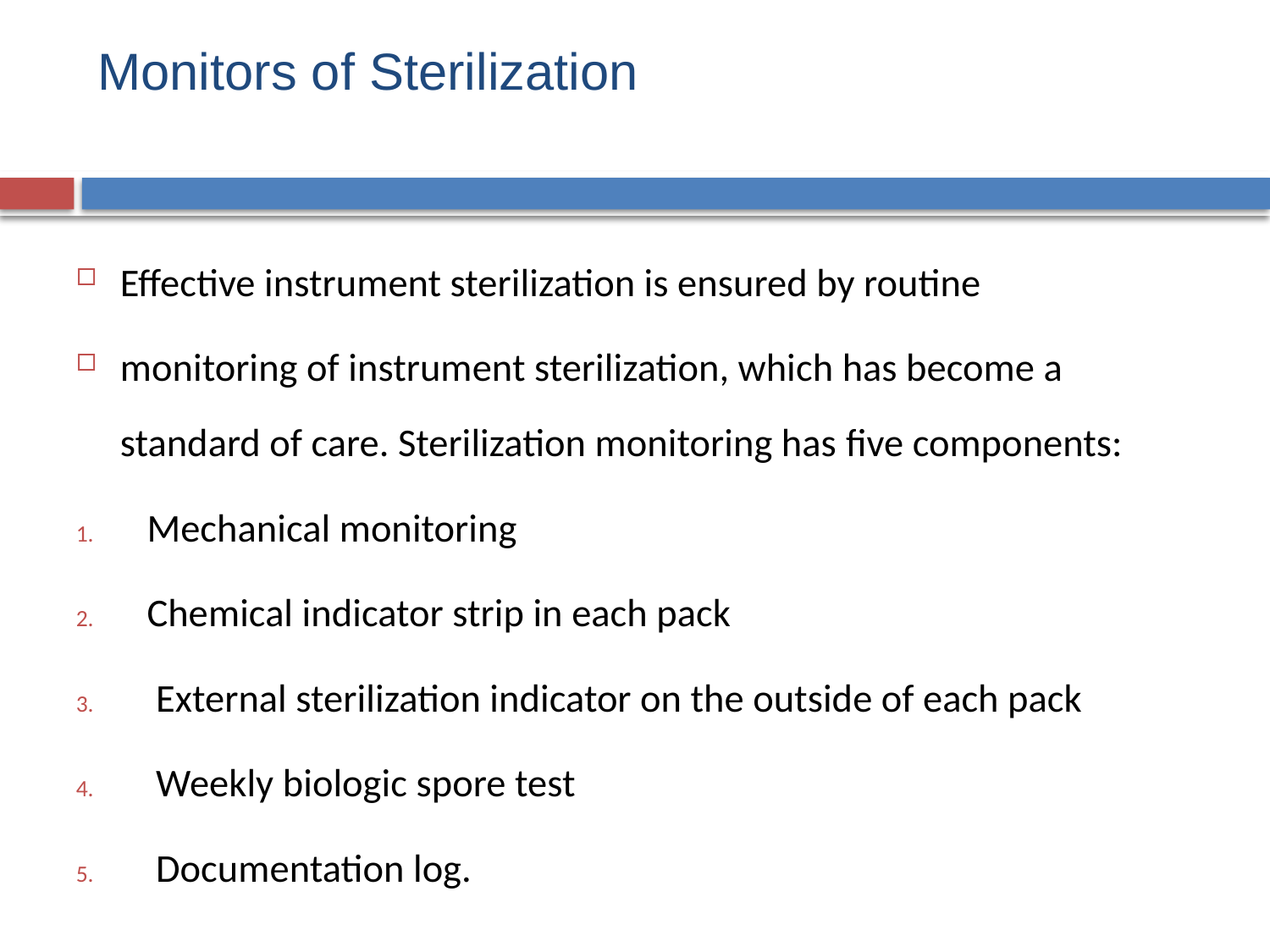

# Monitors of Sterilization
Effective instrument sterilization is ensured by routine
monitoring of instrument sterilization, which has become a standard of care. Sterilization monitoring has ﬁve components:
Mechanical monitoring
Chemical indicator strip in each pack
 External sterilization indicator on the outside of each pack
 Weekly biologic spore test
 Documentation log.